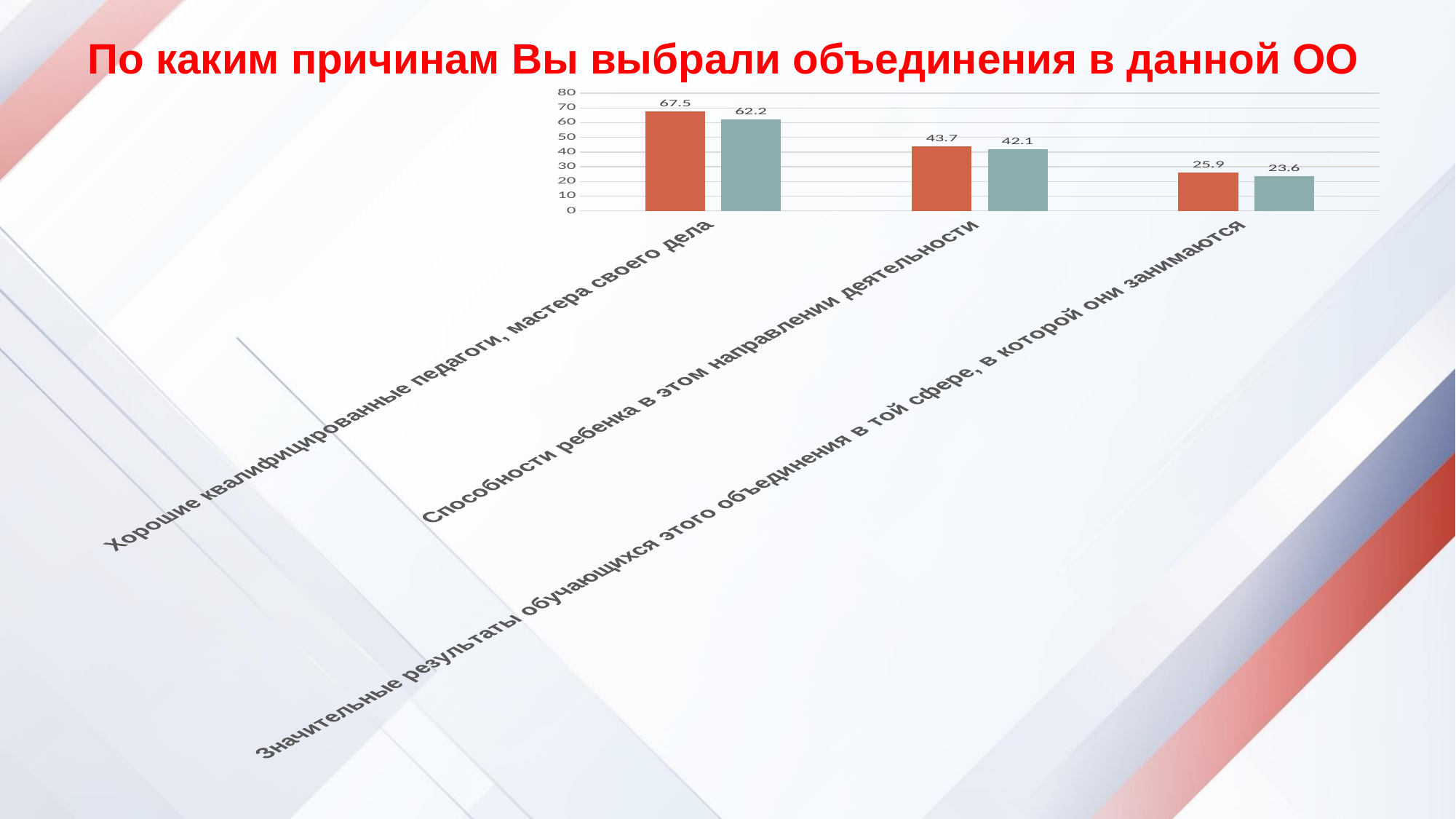

По каким причинам Вы выбрали объединения в данной ОО

### Chart

| Category | Ряд 1 | Ряд 2 |
|---|---|---|
| Хорошие квалифицированные педагоги, мастера своего дела  | 67.5 | 62.2 |
| Способности ребенка в этом направлении деятельности  | 43.7 | 42.1 |
| Значительные результаты обучающихся этого объединения в той сфере, в которой они занимаются  | 25.9 | 23.6 |